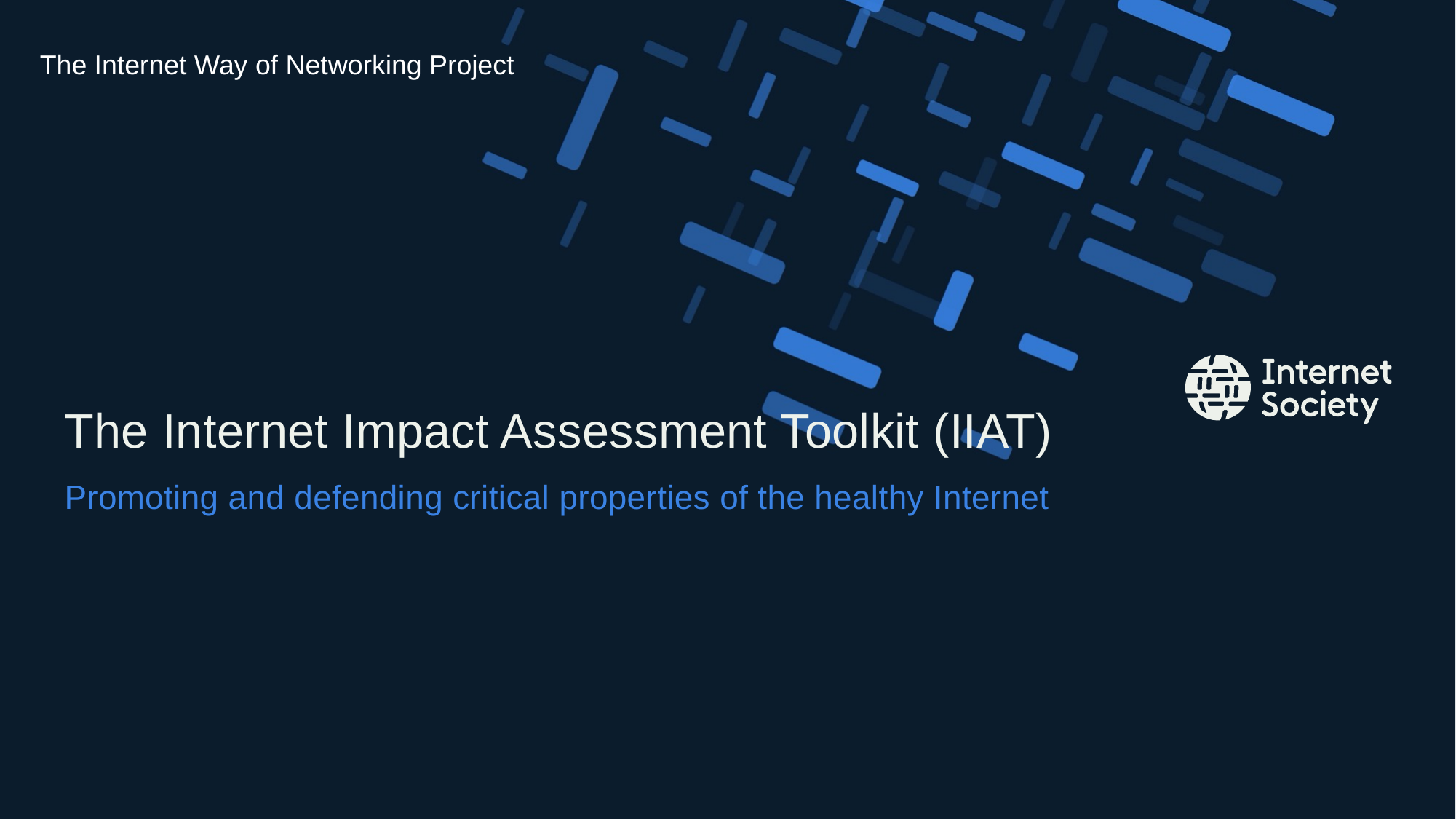

The Internet Way of Networking Project

# The Internet Impact Assessment Toolkit (IIAT)
Promoting and defending critical properties of the healthy Internet